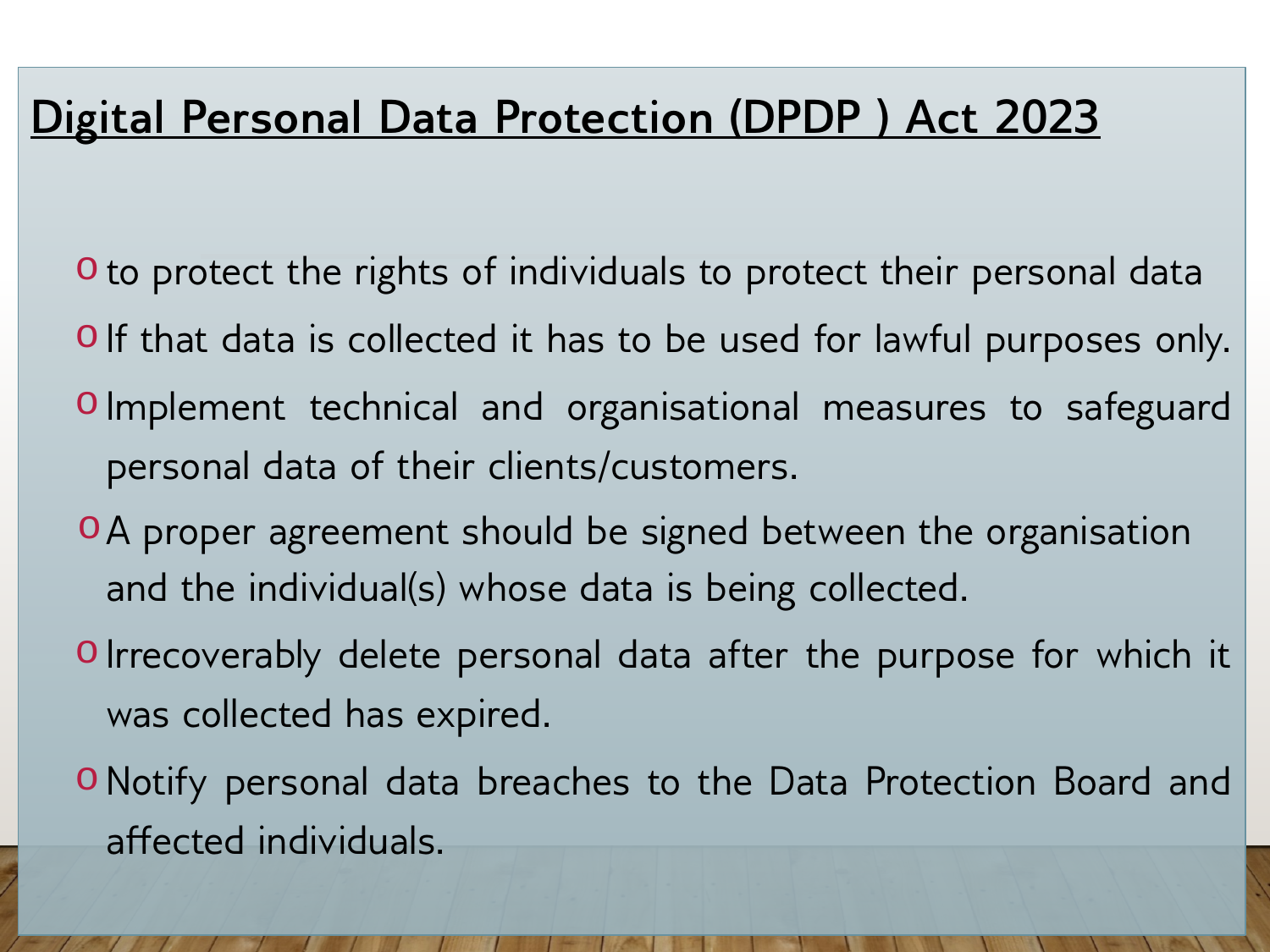

Digital Personal Data Protection (DPDP ) Act 2023

to protect the rights of individuals to protect their personal data
If that data is collected it has to be used for lawful purposes only.
Implement technical and organisational measures to safeguard personal data of their clients/customers.
A proper agreement should be signed between the organisation and the individual(s) whose data is being collected.
Irrecoverably delete personal data after the purpose for which it was collected has expired.
Notify personal data breaches to the Data Protection Board and affected individuals.